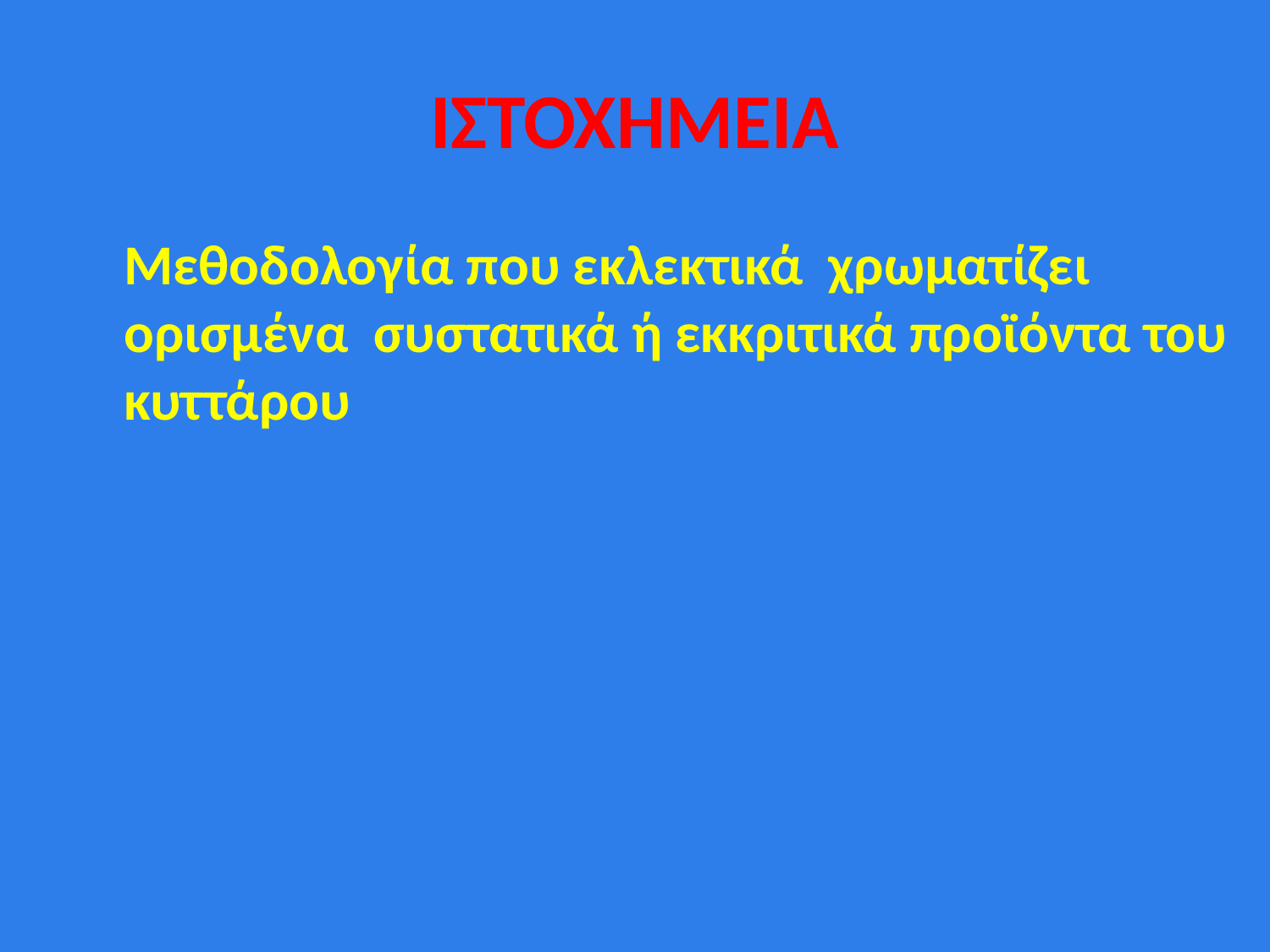

# ΙΣΤΟΧΗΜΕΙΑ
	Μεθοδολογία που εκλεκτικά  χρωματίζει ορισμένα  συστατικά ή εκκριτικά προϊόντα του κυττάρου